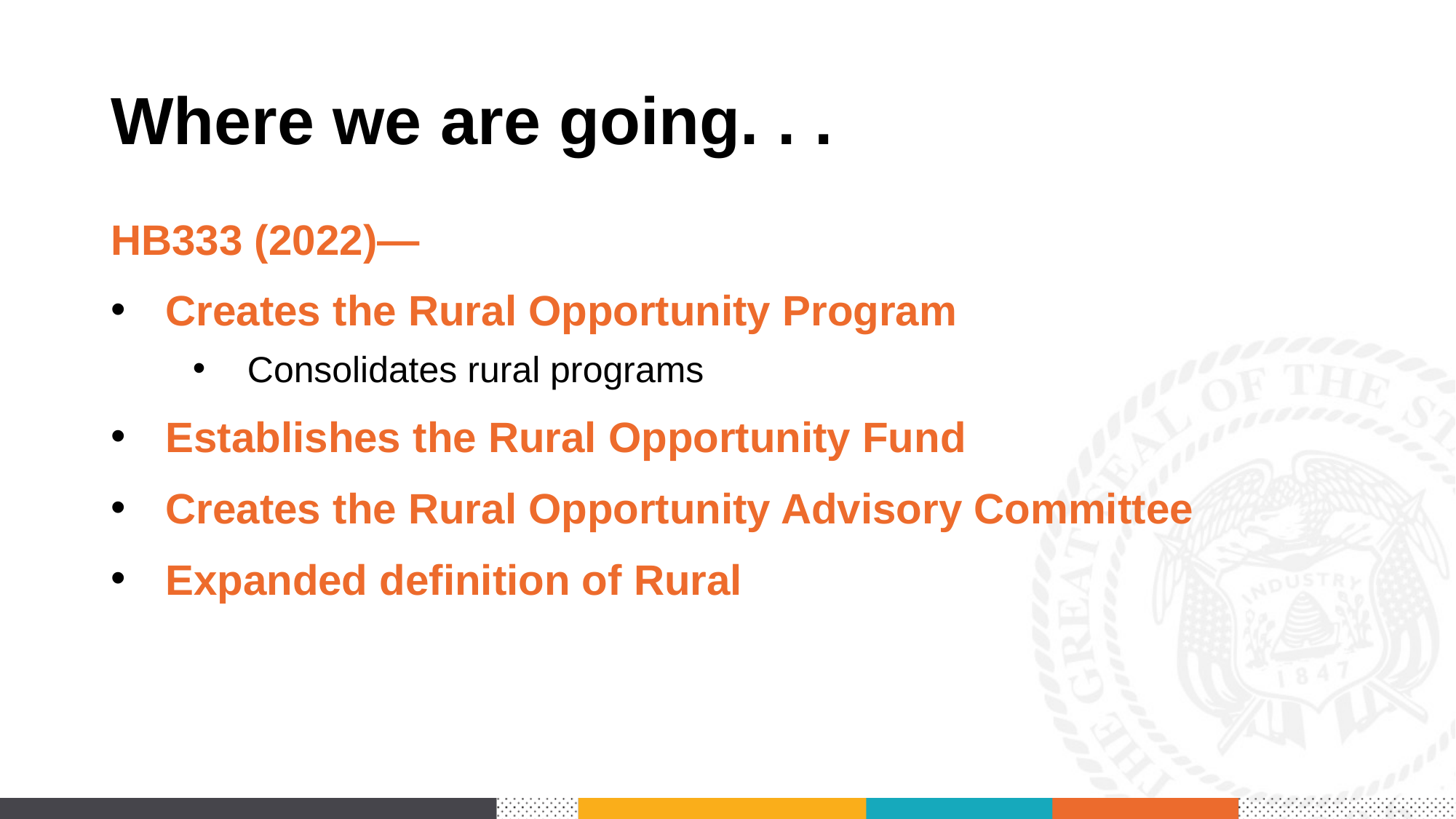

# Where we are going. . .
HB333 (2022)—
Creates the Rural Opportunity Program
Consolidates rural programs
Establishes the Rural Opportunity Fund
Creates the Rural Opportunity Advisory Committee
Expanded definition of Rural
3